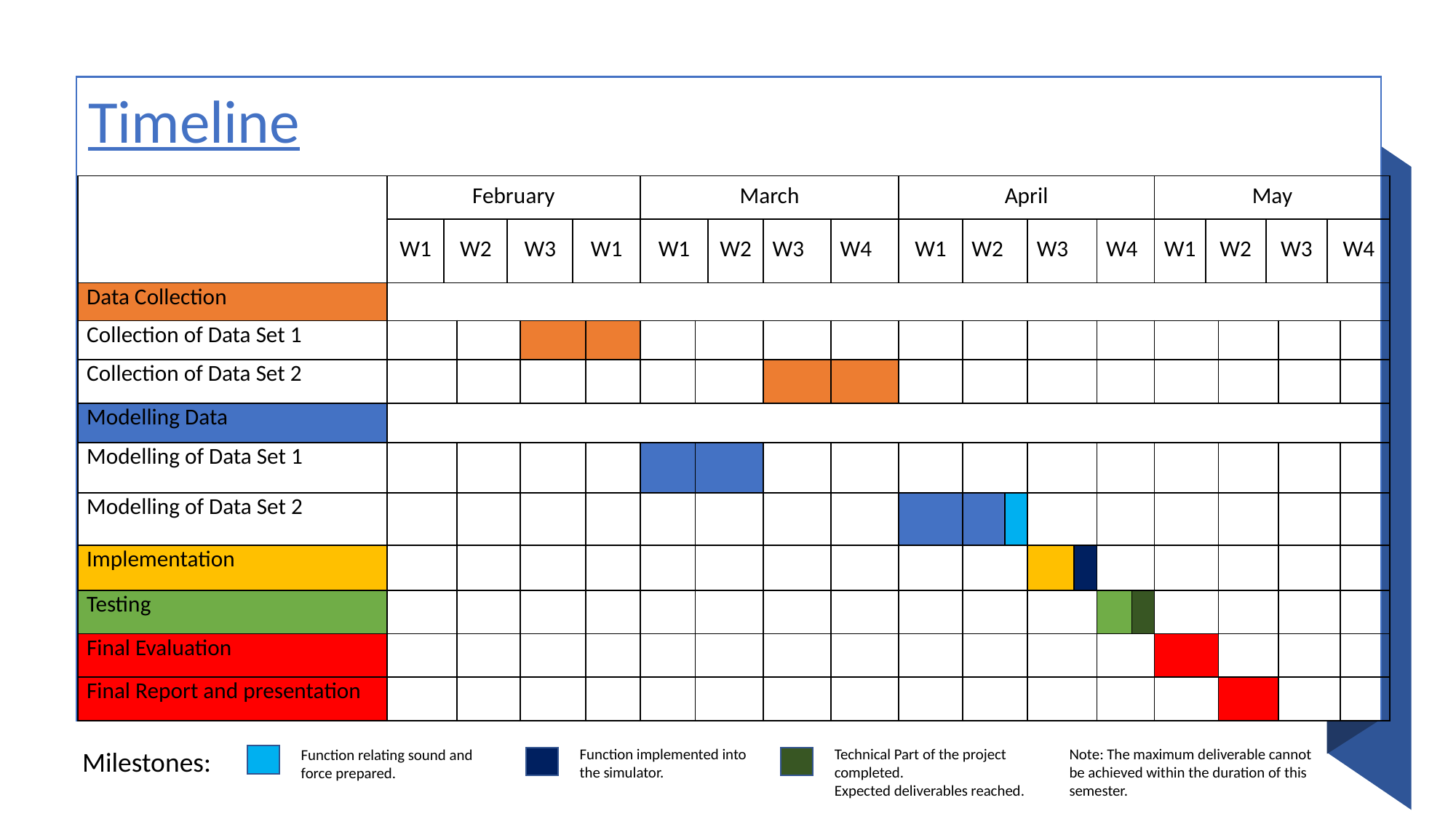

Timeline

|  | February |  |  |  |  |  |  | March |  |  |  |  | April |  |  |  |  |  |  | May |  |  |  |  |  |  |
| --- | --- | --- | --- | --- | --- | --- | --- | --- | --- | --- | --- | --- | --- | --- | --- | --- | --- | --- | --- | --- | --- | --- | --- | --- | --- | --- |
|  | W1 | W2 |  | W3 |  | W1 |  | W1 |  | W2 | W3 | W4 | W1 | W2 |  | W3 |  | W4 |  | W1 | W2 |  | W3 |  | W4 |  |
| Data Collection |  |  |  |  |  |  |  |  |  |  |  |  |  |  |  |  |  |  |  |  |  |  |  |  |  |  |
| Collection of Data Set 1 |  |  |  |  |  |  |  |  |  |  |  |  |  |  |  |  |  |  |  |  |  |  |  |  |  |  |
| Collection of Data Set 2 |  |  |  |  |  |  |  |  |  |  |  |  |  |  |  |  |  |  |  |  |  |  |  |  |  |  |
| Modelling Data |  |  |  |  |  |  |  |  |  |  |  |  |  |  |  |  |  |  |  |  |  |  |  |  |  |  |
| Modelling of Data Set 1 |  |  |  |  |  |  |  |  |  |  |  |  |  |  |  |  |  |  |  |  |  |  |  |  |  |  |
| Modelling of Data Set 2 |  |  |  |  |  |  |  |  |  |  |  |  |  |  |  |  |  |  |  |  |  |  |  |  |  |  |
| Implementation |  |  |  |  |  |  |  |  |  |  |  |  |  |  |  |  |  |  |  |  |  |  |  |  |  |  |
| Testing |  |  |  |  |  |  |  |  |  |  |  |  |  |  |  |  |  |  |  |  |  |  |  |  |  |  |
| Final Evaluation |  |  |  |  |  |  |  |  |  |  |  |  |  |  |  |  |  |  |  |  |  |  |  |  |  |  |
| Final Report and presentation |  |  |  |  |  |  |  |  |  |  |  |  |  |  |  |  |  |  |  |  |  |  |  |  |  |  |
Technical Part of the project completed.
Expected deliverables reached.
Note: The maximum deliverable cannot be achieved within the duration of this semester.
Function implemented into the simulator.
Milestones:
Function relating sound and force prepared.